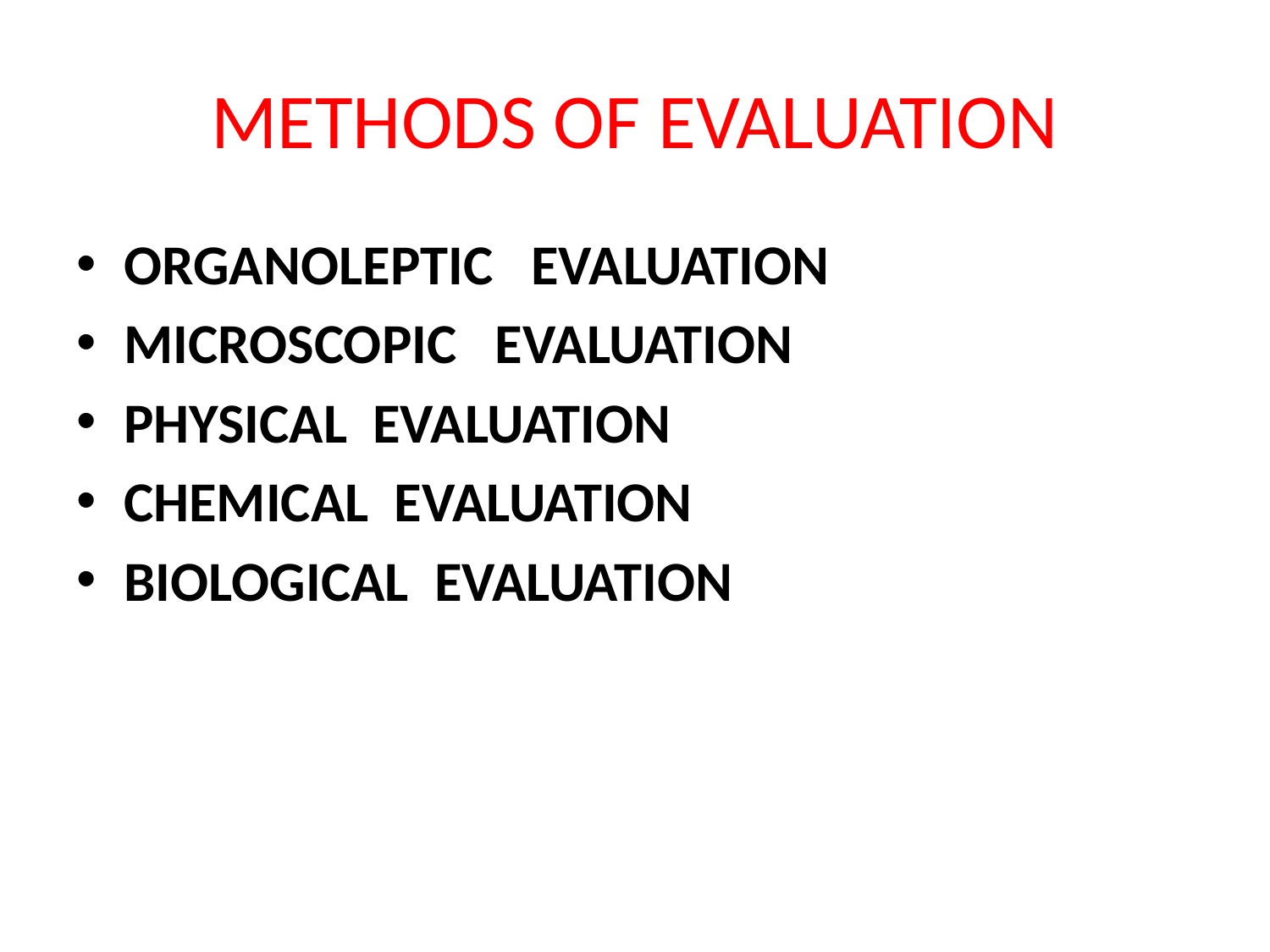

# METHODS OF EVALUATION
ORGANOLEPTIC   EVALUATION
MICROSCOPIC   EVALUATION
PHYSICAL  EVALUATION
CHEMICAL  EVALUATION
BIOLOGICAL  EVALUATION